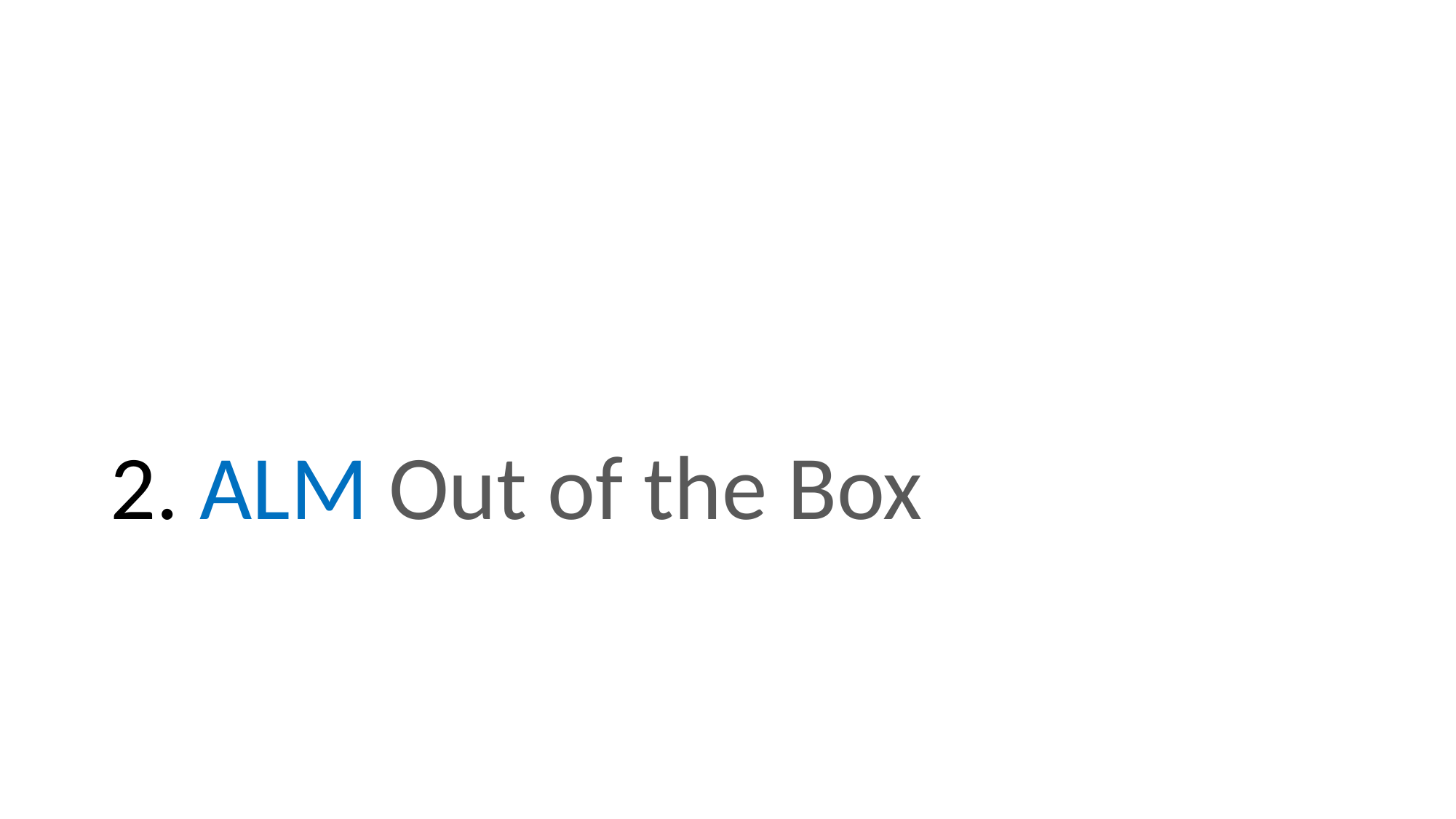

# 2. ALM Out of the Box